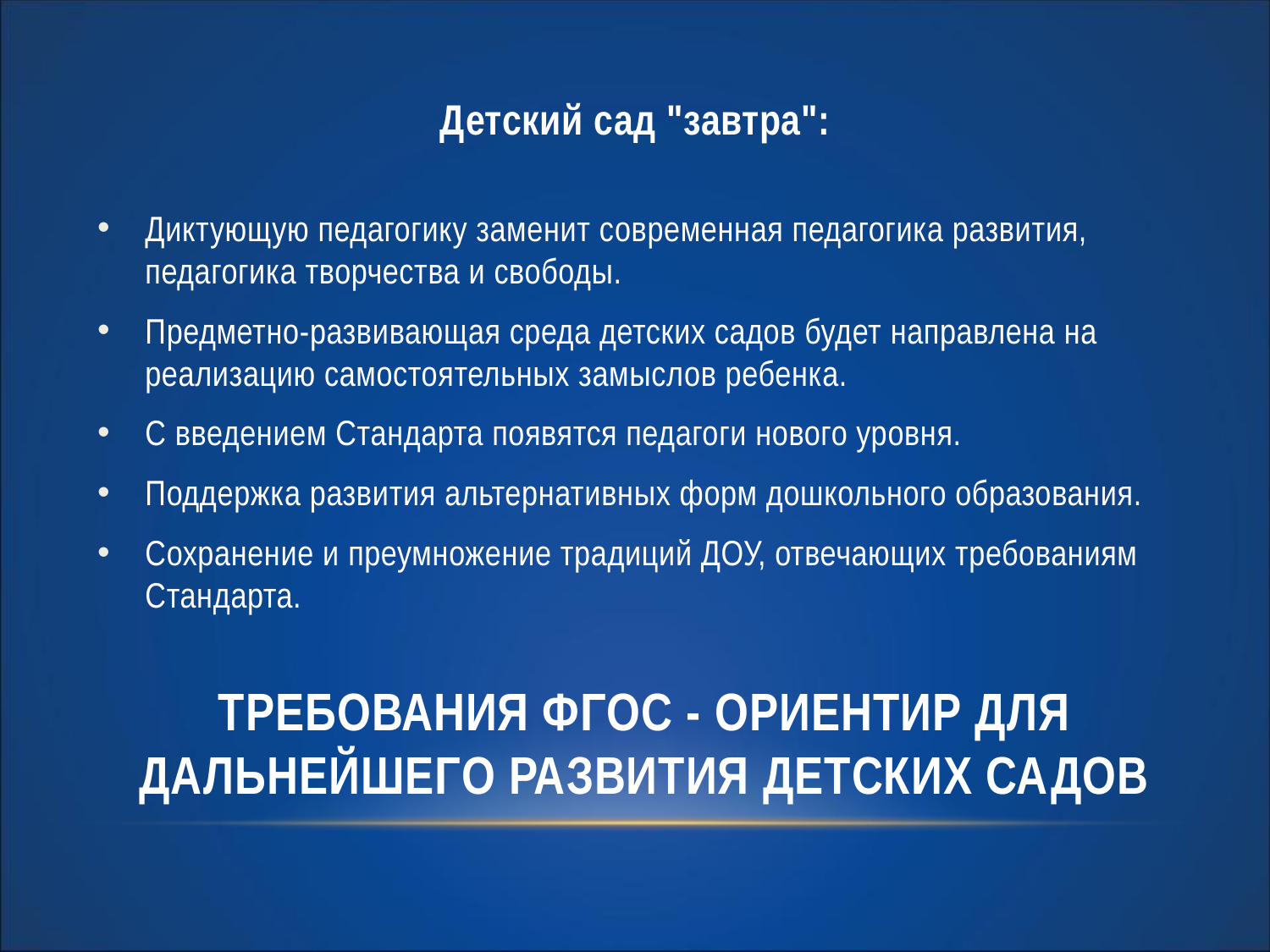

Детский сад "завтра":

Диктующую педагогику заменит современная педагогика развития, педагогика творчества и свободы.
Предметно-развивающая среда детских садов будет направлена на реализацию самостоятельных замыслов ребенка.
С введением Стандарта появятся педагоги нового уровня.
Поддержка развития альтернативных форм дошкольного образования.
Сохранение и преумножение традиций ДОУ, отвечающих требованиям Стандарта.
# Требования ФГОС - ориентир для дальнейшего развития детских садов